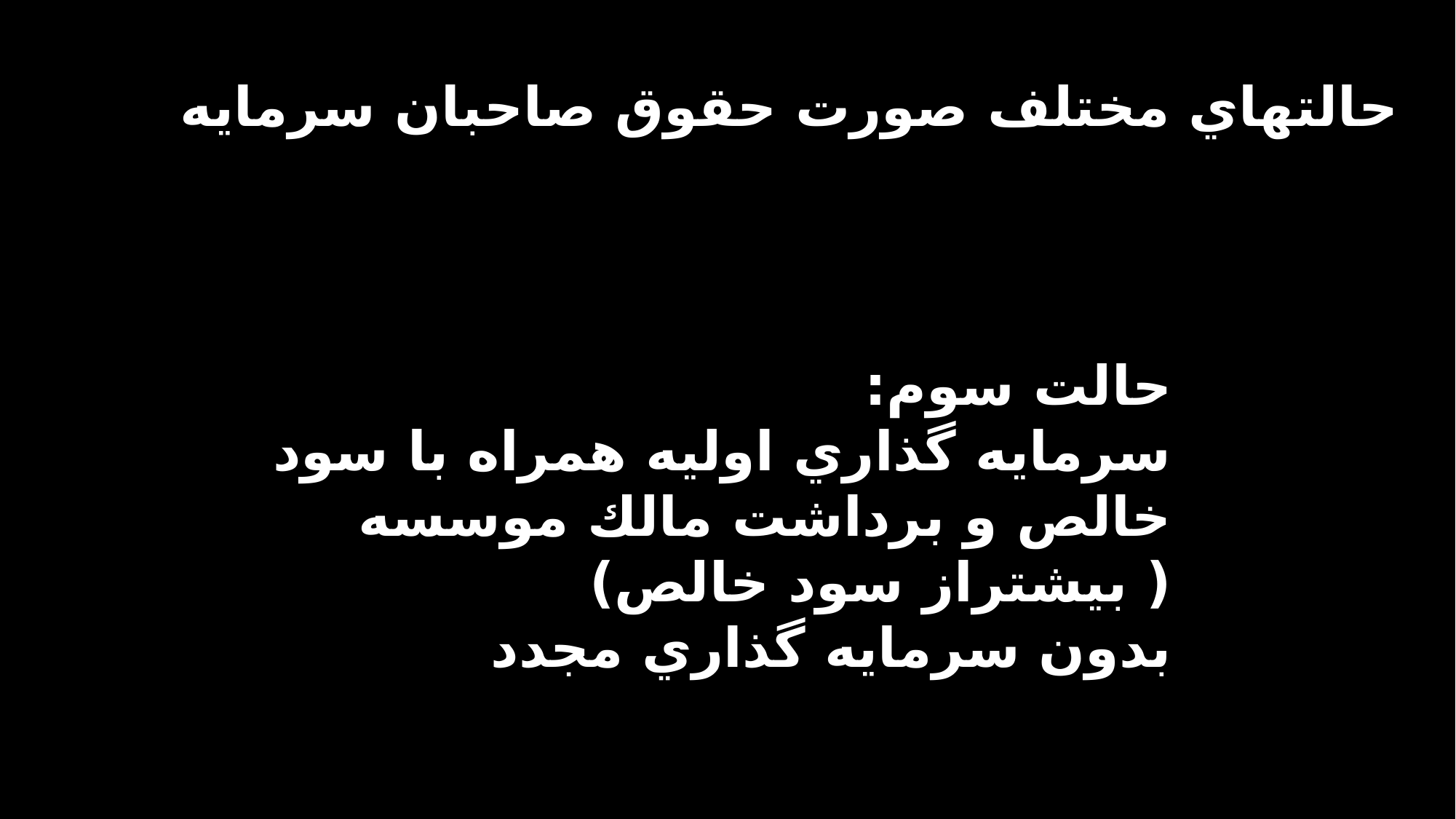

حالتهاي مختلف صورت حقوق صاحبان سرمايه
حالت سوم:
سرمايه گذاري اوليه همراه با سود خالص و برداشت مالك موسسه ( بيشتراز سود خالص)
بدون سرمايه گذاري مجدد